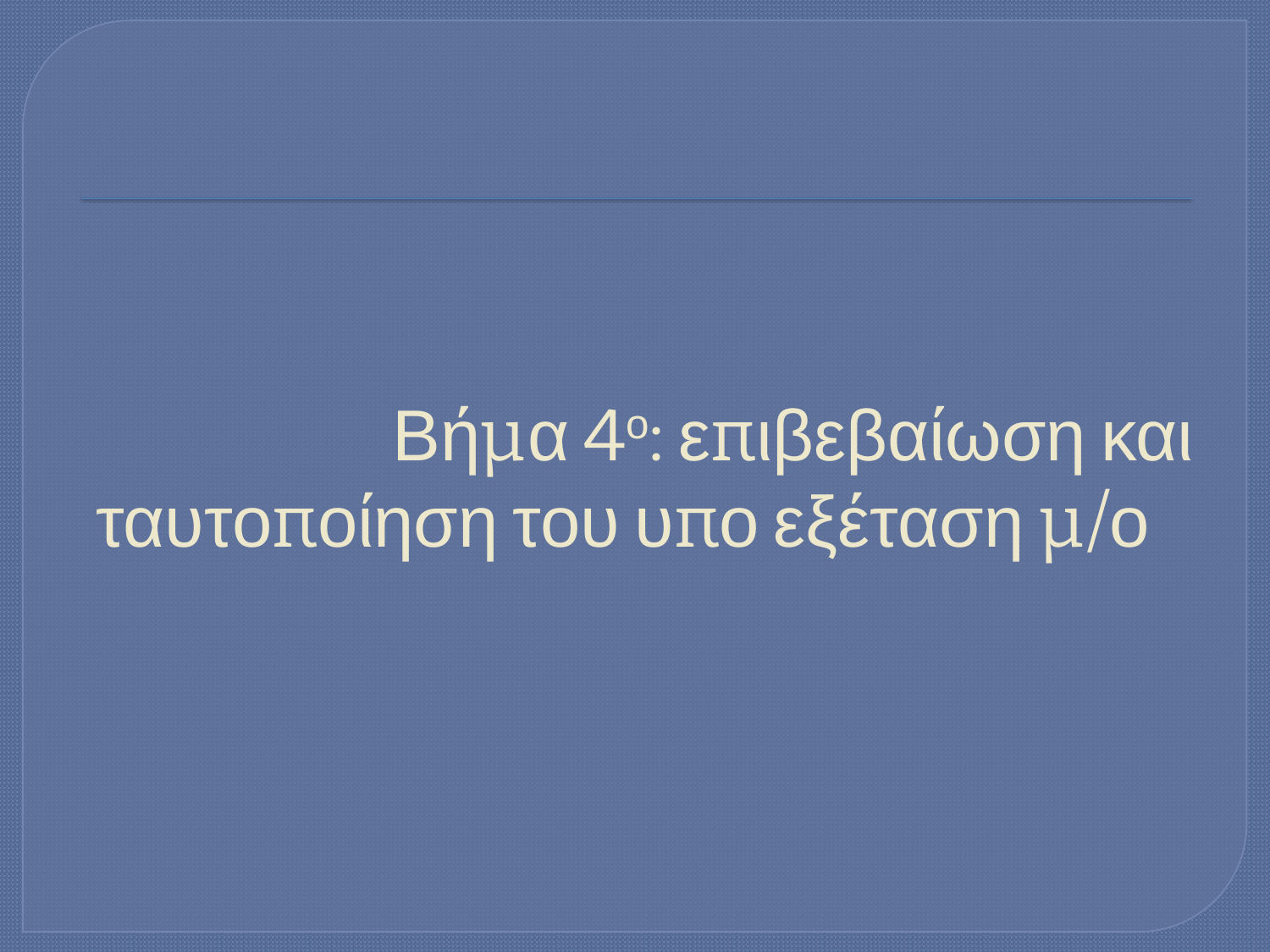

# Βήμα 4ο: επιβεβαίωση και ταυτοποίηση του υπο εξέταση μ/ο